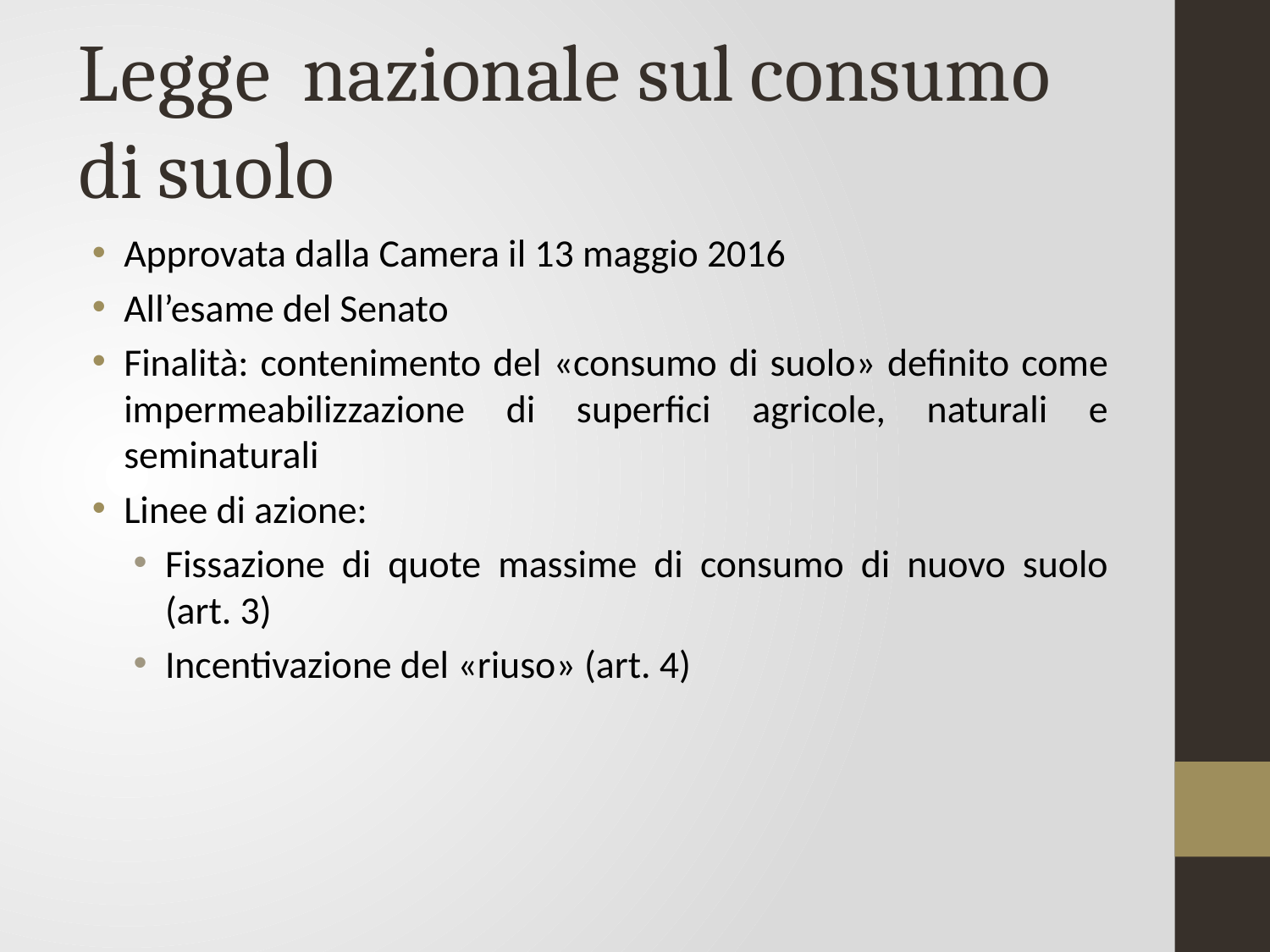

# Legge  nazionale sul consumo di suolo
Approvata dalla Camera il 13 maggio 2016
All’esame del Senato
Finalità: contenimento del «consumo di suolo» definito come impermeabilizzazione di superfici agricole, naturali e seminaturali
Linee di azione:
Fissazione di quote massime di consumo di nuovo suolo (art. 3)
Incentivazione del «riuso» (art. 4)